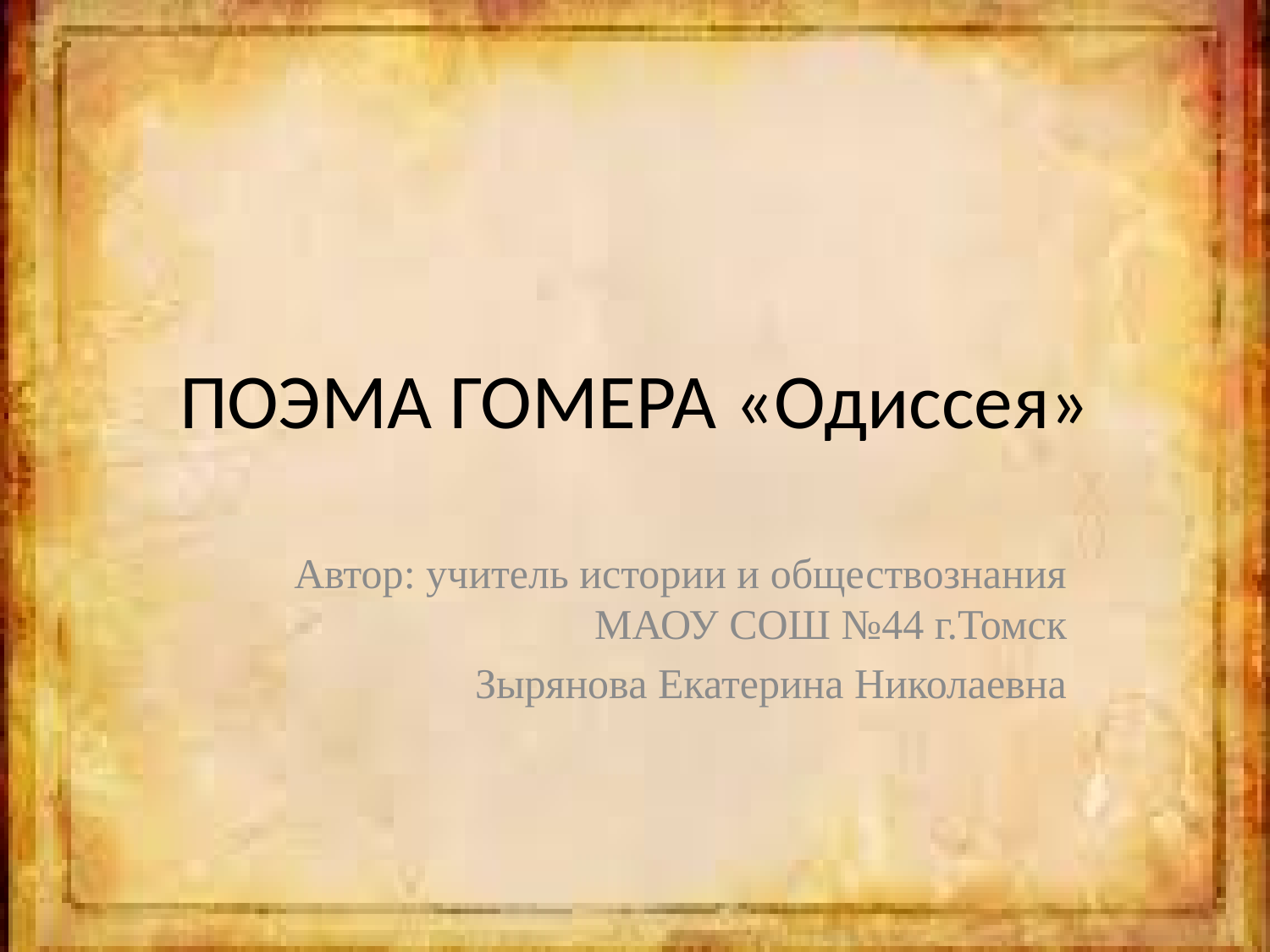

# ПОЭМА ГОМЕРА «Одиссея»
Автор: учитель истории и обществознания МАОУ СОШ №44 г.Томск
Зырянова Екатерина Николаевна